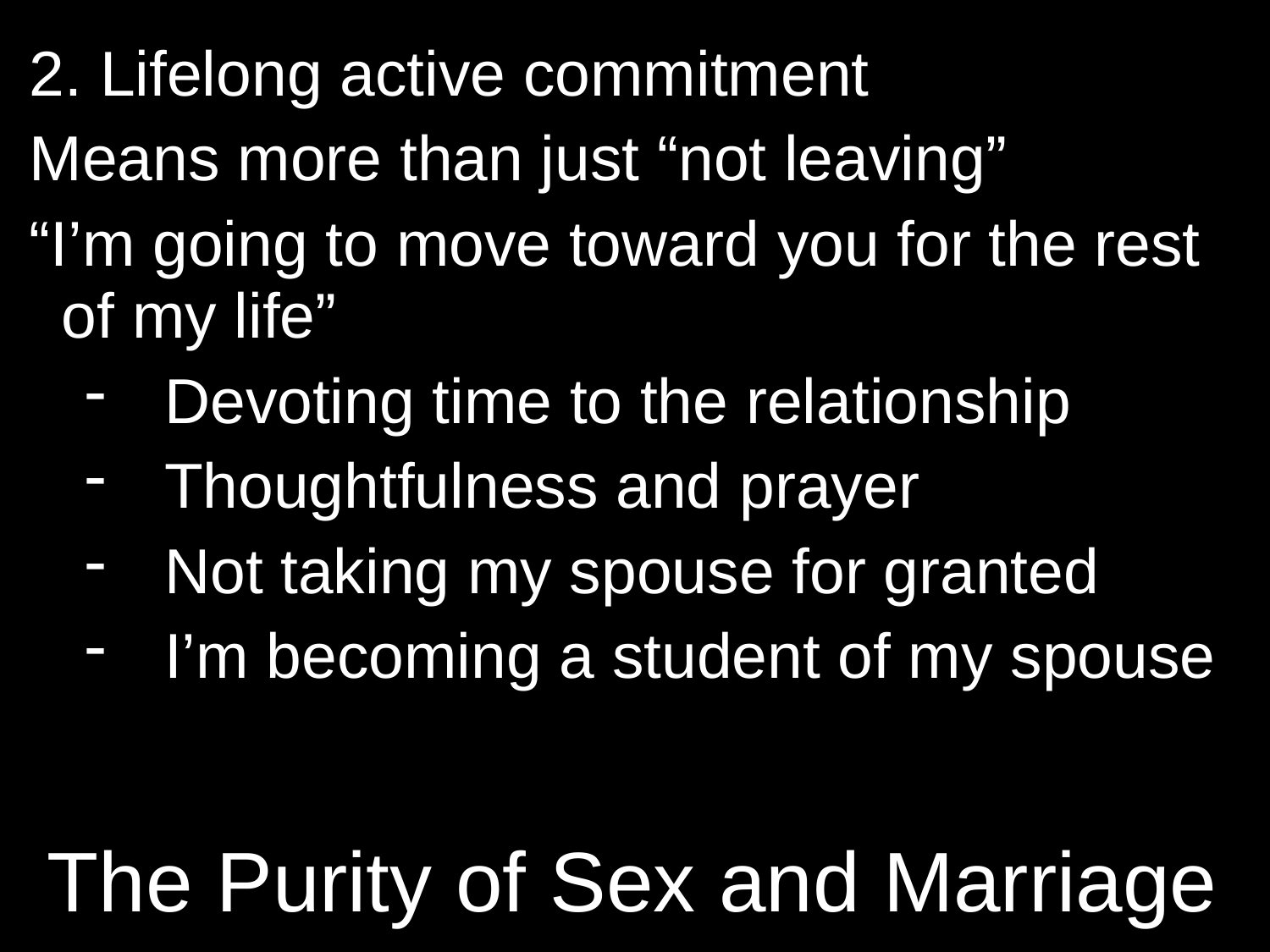

2. Lifelong active commitment
Means more than just “not leaving”
“I’m going to move toward you for the rest of my life”
Devoting time to the relationship
Thoughtfulness and prayer
Not taking my spouse for granted
I’m becoming a student of my spouse
# The Purity of Sex and Marriage